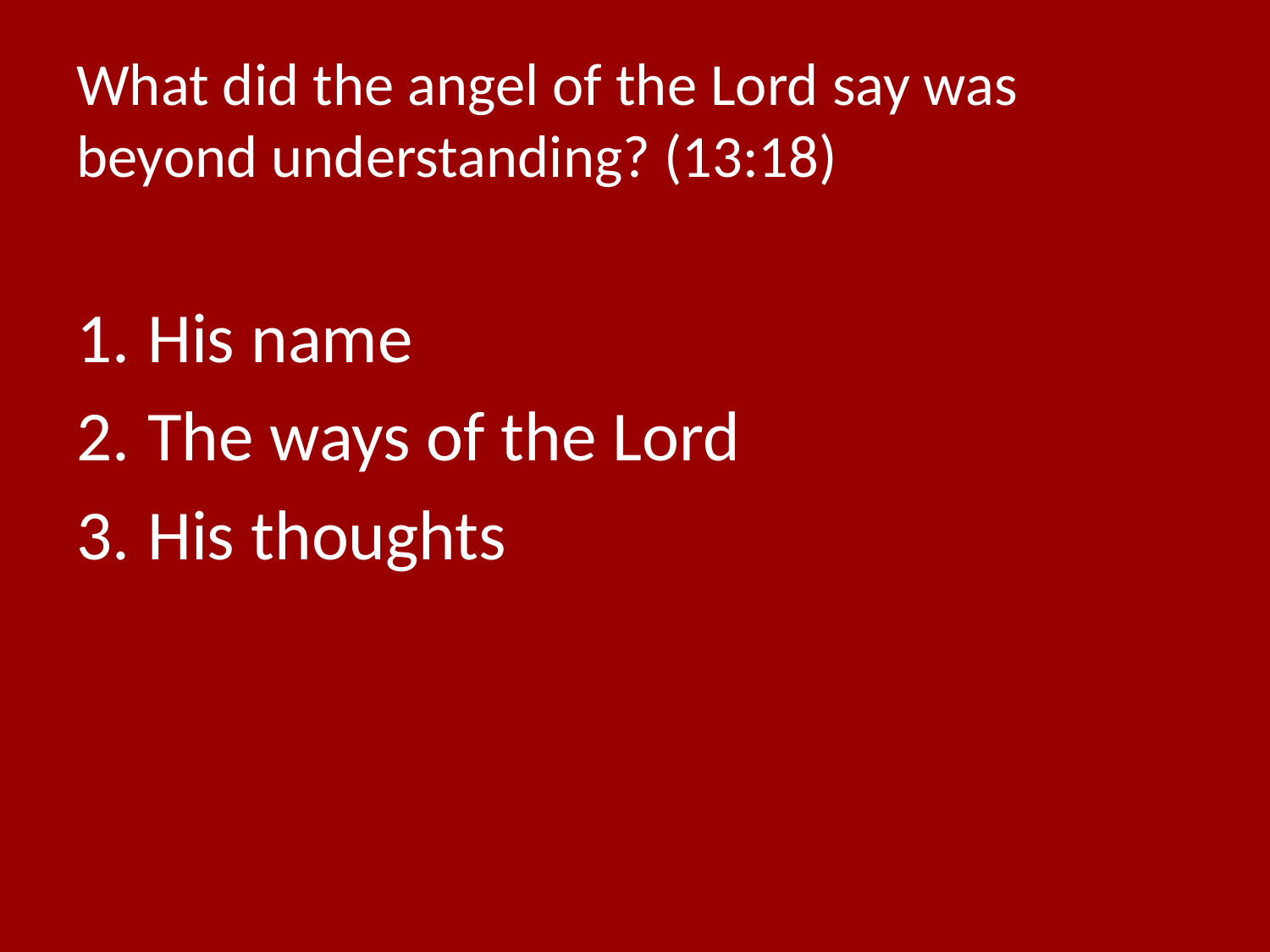

# What did the angel of the Lord say was beyond understanding? (13:18)
His name
The ways of the Lord
His thoughts